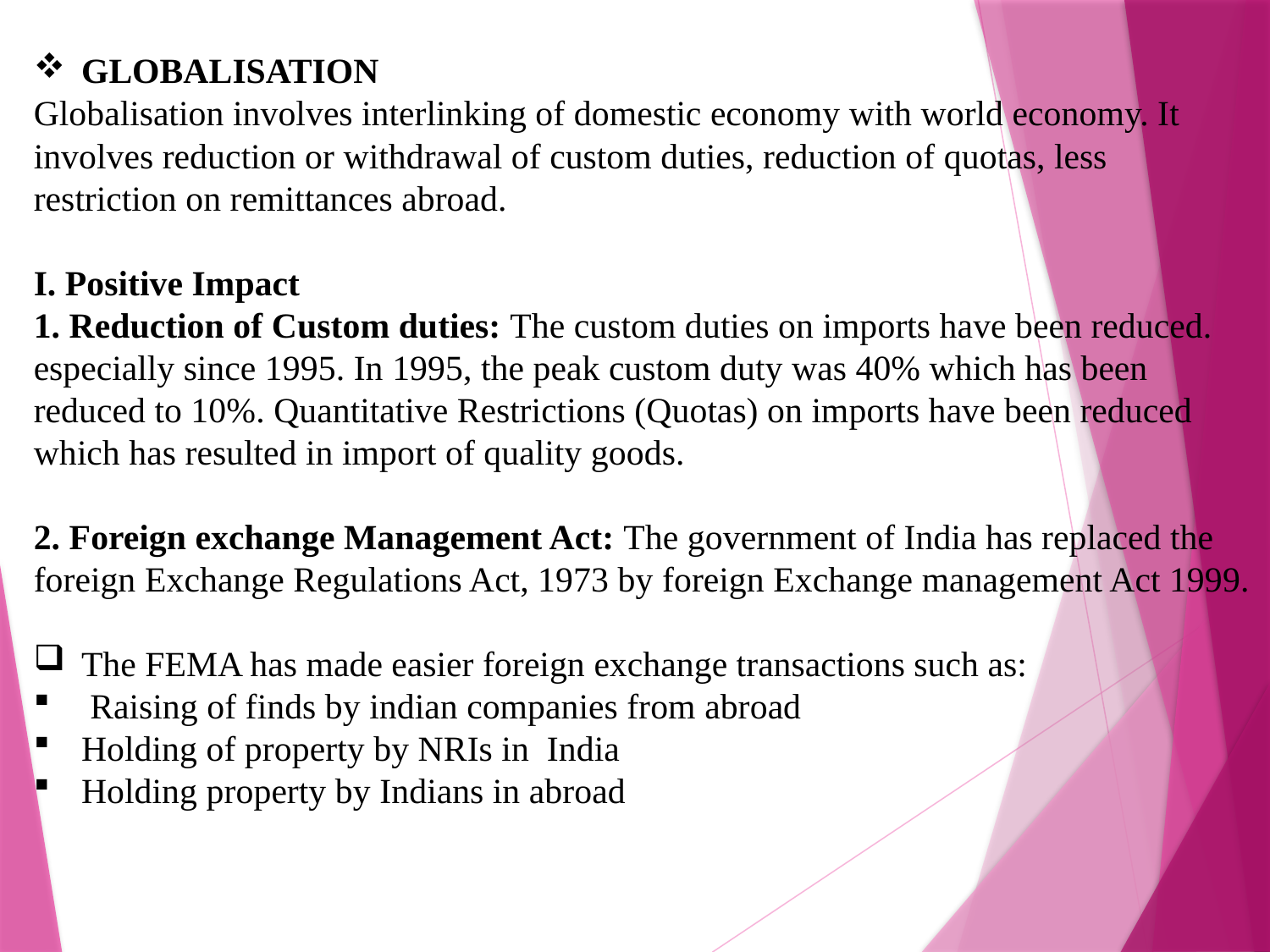

GLOBALISATION
Globalisation involves interlinking of domestic economy with world economy. It involves reduction or withdrawal of custom duties, reduction of quotas, less restriction on remittances abroad.

I. Positive Impact
1. Reduction of Custom duties: The custom duties on imports have been reduced. especially since 1995. In 1995, the peak custom duty was 40% which has been reduced to 10%. Quantitative Restrictions (Quotas) on imports have been reduced which has resulted in import of quality goods.

2. Foreign exchange Management Act: The government of India has replaced the foreign Exchange Regulations Act, 1973 by foreign Exchange management Act 1999.

The FEMA has made easier foreign exchange transactions such as:
 Raising of finds by indian companies from abroad
Holding of property by NRIs in  India
Holding property by Indians in abroad